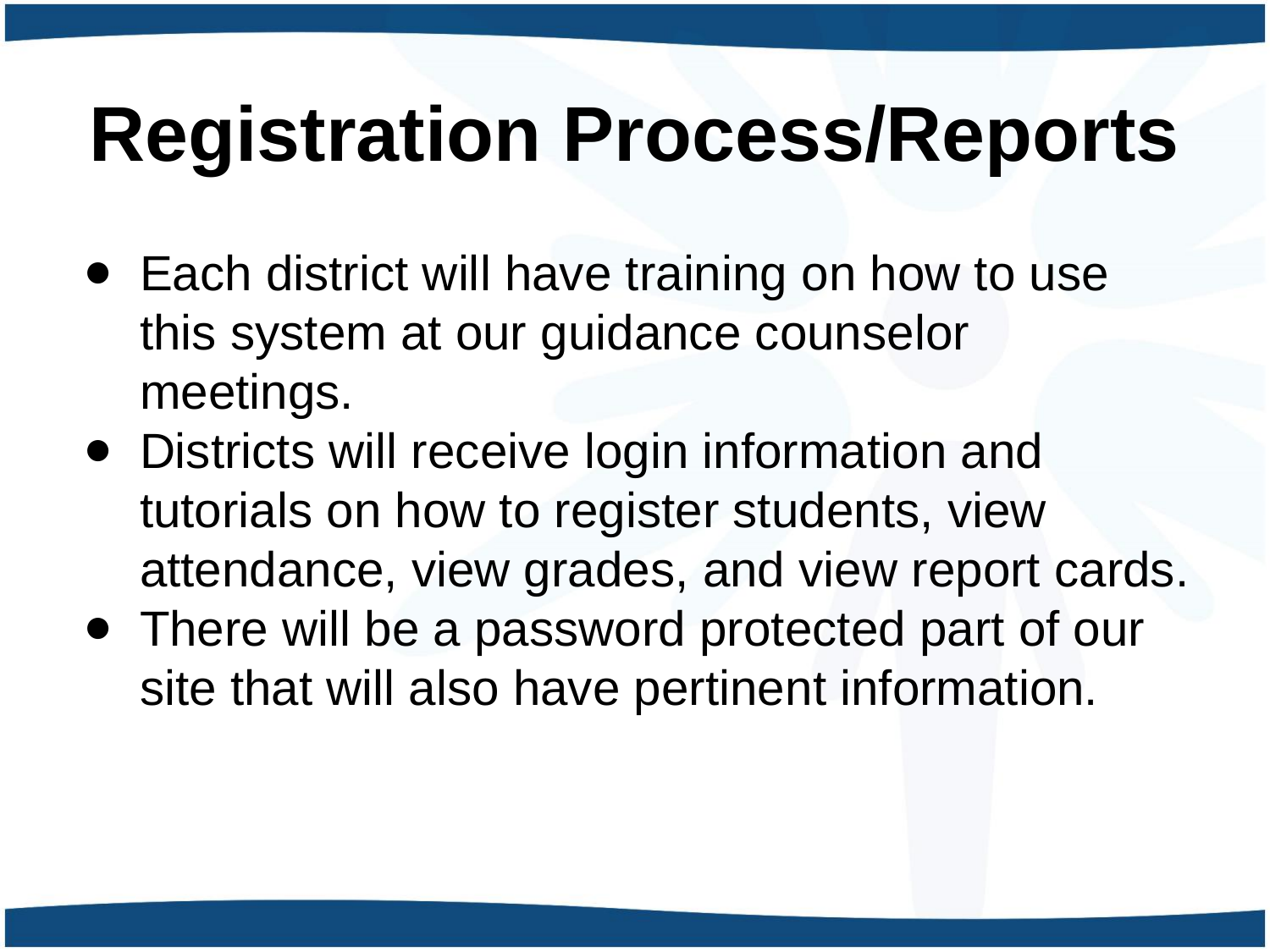

# Registration Process/Reports
Each district will have training on how to use this system at our guidance counselor meetings.
Districts will receive login information and tutorials on how to register students, view attendance, view grades, and view report cards.
There will be a password protected part of our site that will also have pertinent information.